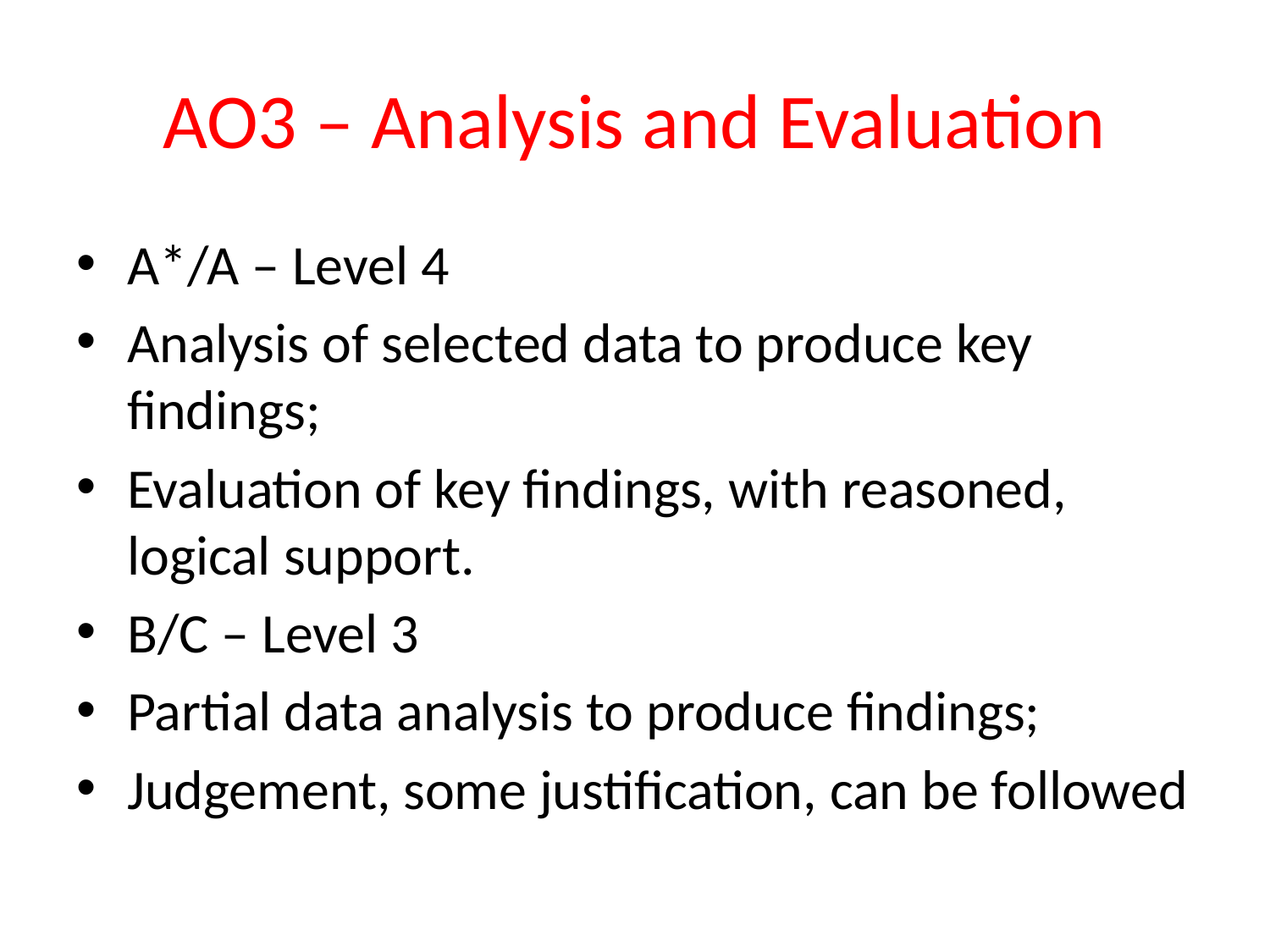

# AO3 – Analysis and Evaluation
A*/A – Level 4
Analysis of selected data to produce key findings;
Evaluation of key findings, with reasoned, logical support.
B/C – Level 3
Partial data analysis to produce findings;
Judgement, some justification, can be followed